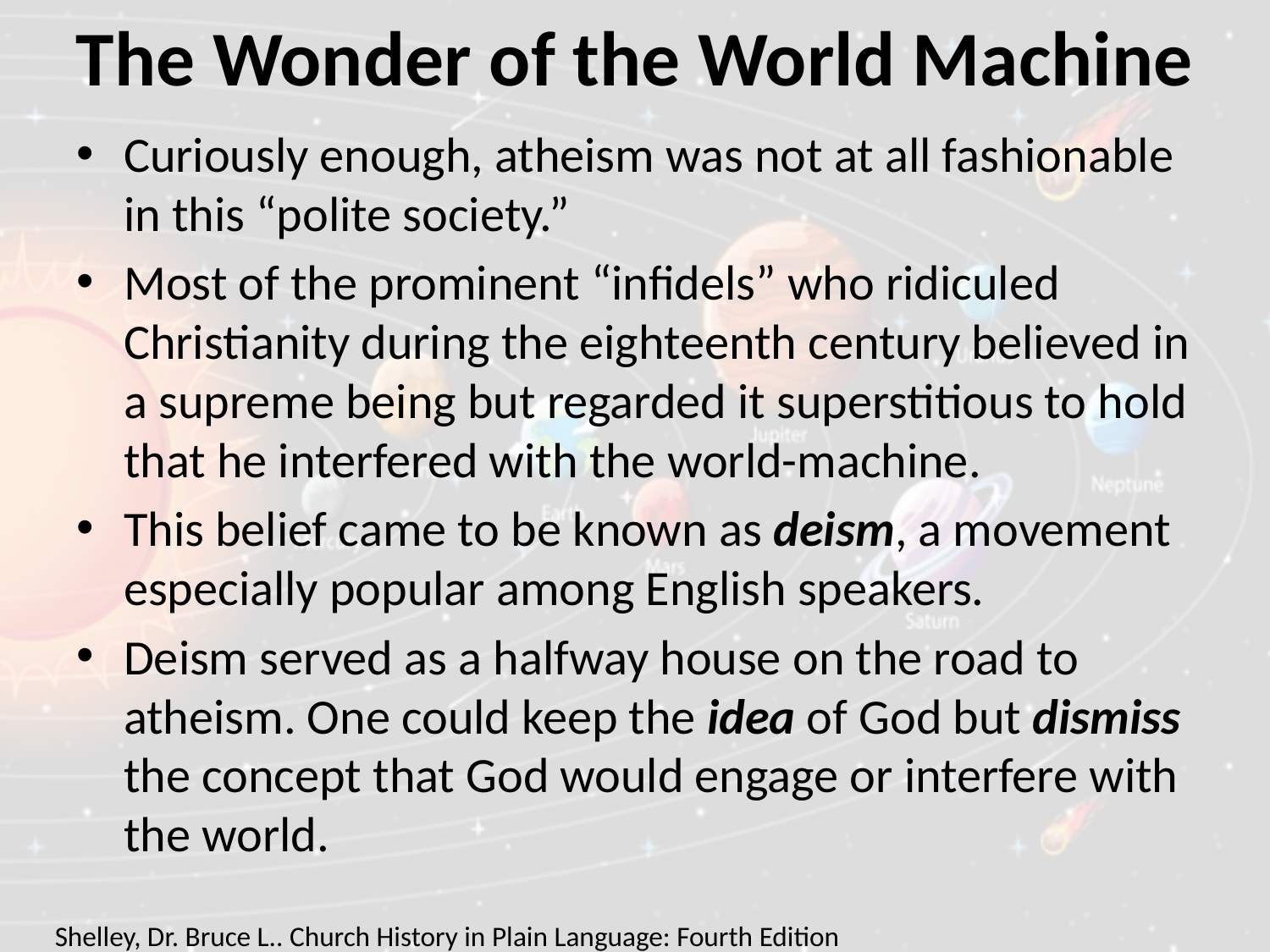

# The Wonder of the World Machine
Curiously enough, atheism was not at all fashionable in this “polite society.”
Most of the prominent “infidels” who ridiculed Christianity during the eighteenth century believed in a supreme being but regarded it superstitious to hold that he interfered with the world-machine.
This belief came to be known as deism, a movement especially popular among English speakers.
Deism served as a halfway house on the road to atheism. One could keep the idea of God but dismiss the concept that God would engage or interfere with the world.

Shelley, Dr. Bruce L.. Church History in Plain Language: Fourth Edition